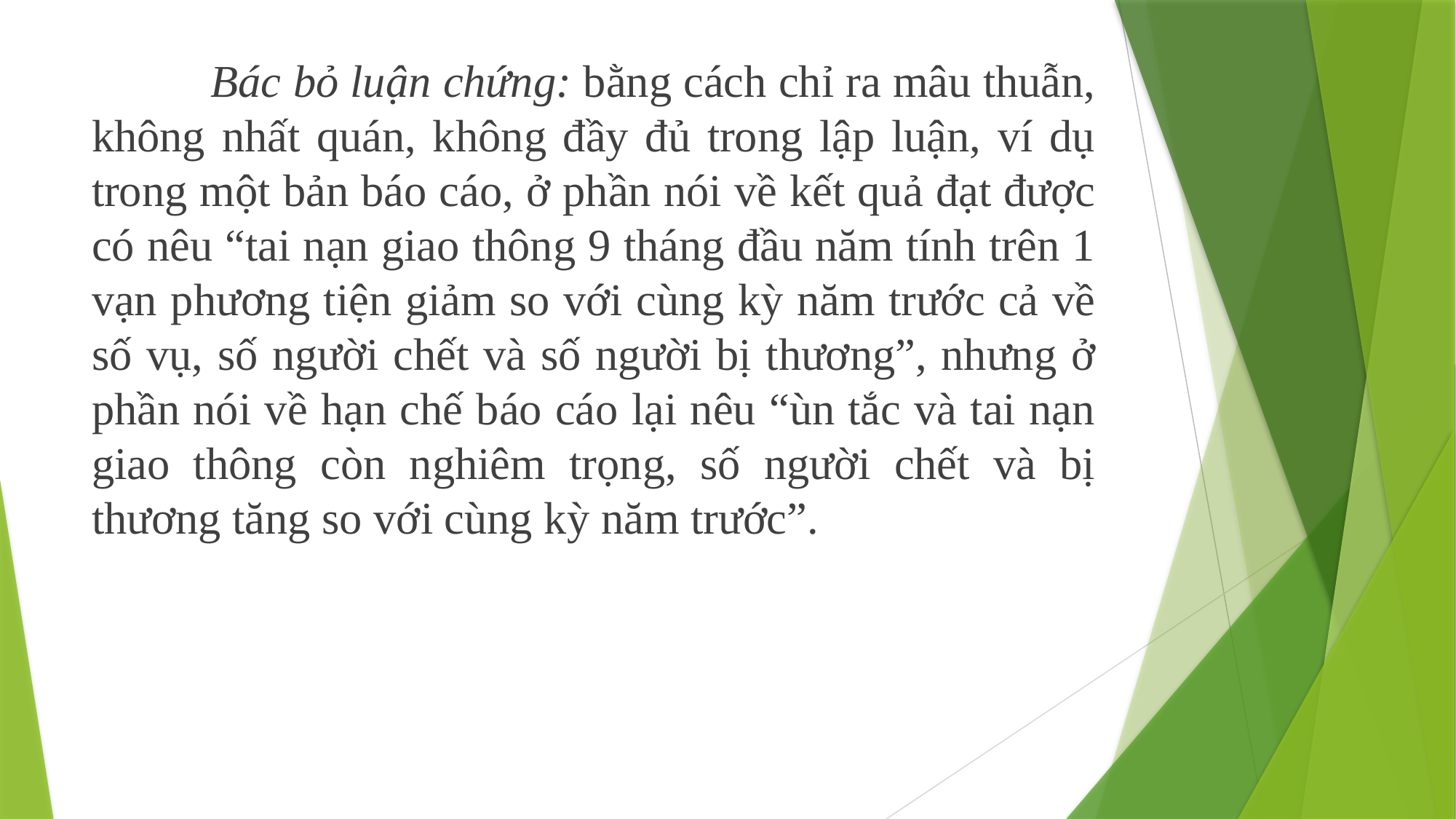

Bác bỏ luận chứng: bằng cách chỉ ra mâu thuẫn, không nhất quán, không đầy đủ trong lập luận, ví dụ trong một bản báo cáo, ở phần nói về kết quả đạt được có nêu “tai nạn giao thông 9 tháng đầu năm tính trên 1 vạn phương tiện giảm so với cùng kỳ năm trước cả về số vụ, số người chết và số người bị thương”, nhưng ở phần nói về hạn chế báo cáo lại nêu “ùn tắc và tai nạn giao thông còn nghiêm trọng, số người chết và bị thương tăng so với cùng kỳ năm trước”.